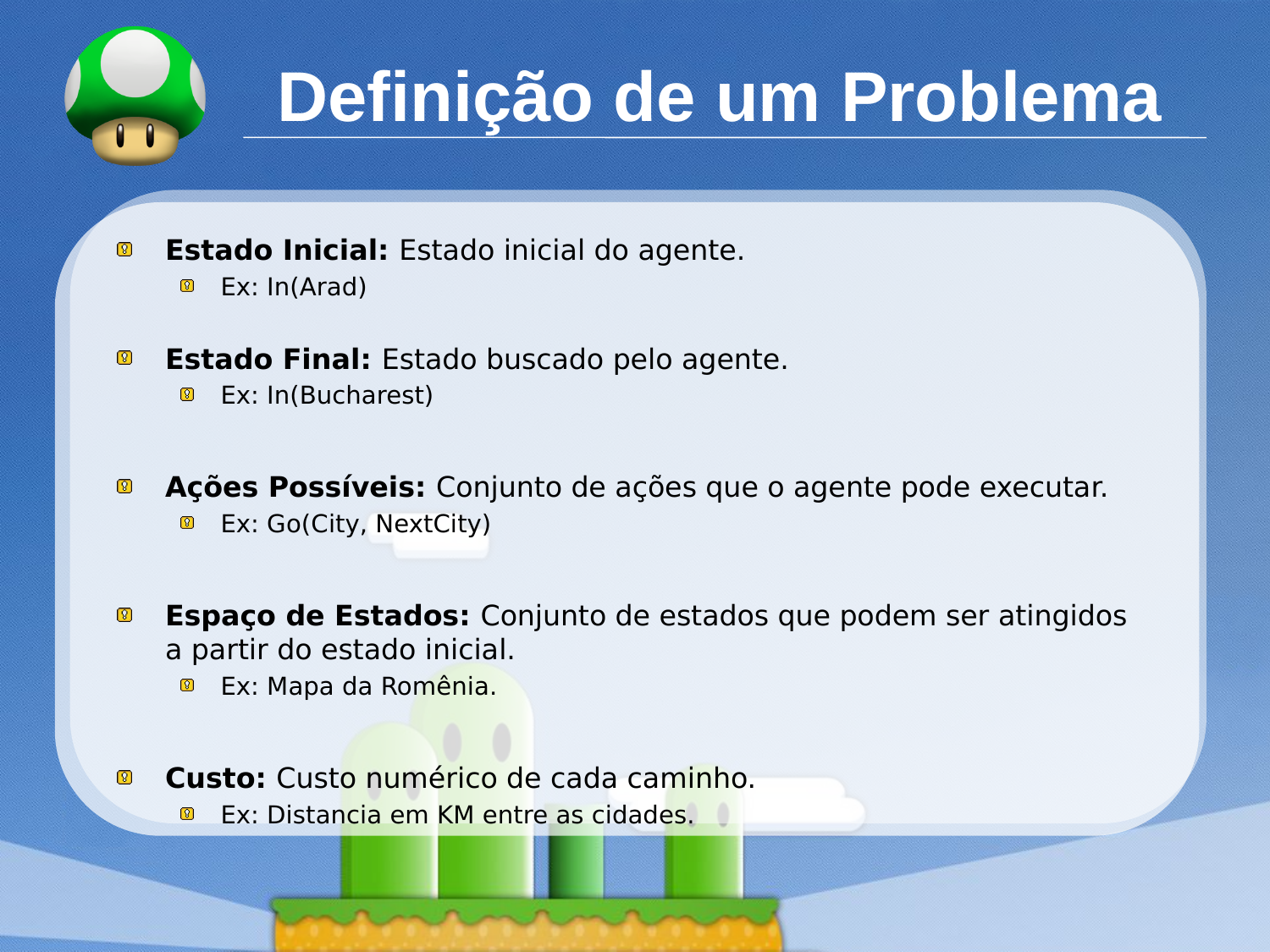

# Definição de um Problema
Estado Inicial: Estado inicial do agente.
Ex: In(Arad)

Estado Final: Estado buscado pelo agente.
Ex: In(Bucharest)

Ações Possíveis: Conjunto de ações que o agente pode executar.
Ex: Go(City, NextCity)

Espaço de Estados: Conjunto de estados que podem ser atingidos a partir do estado inicial.
Ex: Mapa da Romênia.

Custo: Custo numérico de cada caminho.
Ex: Distancia em KM entre as cidades.